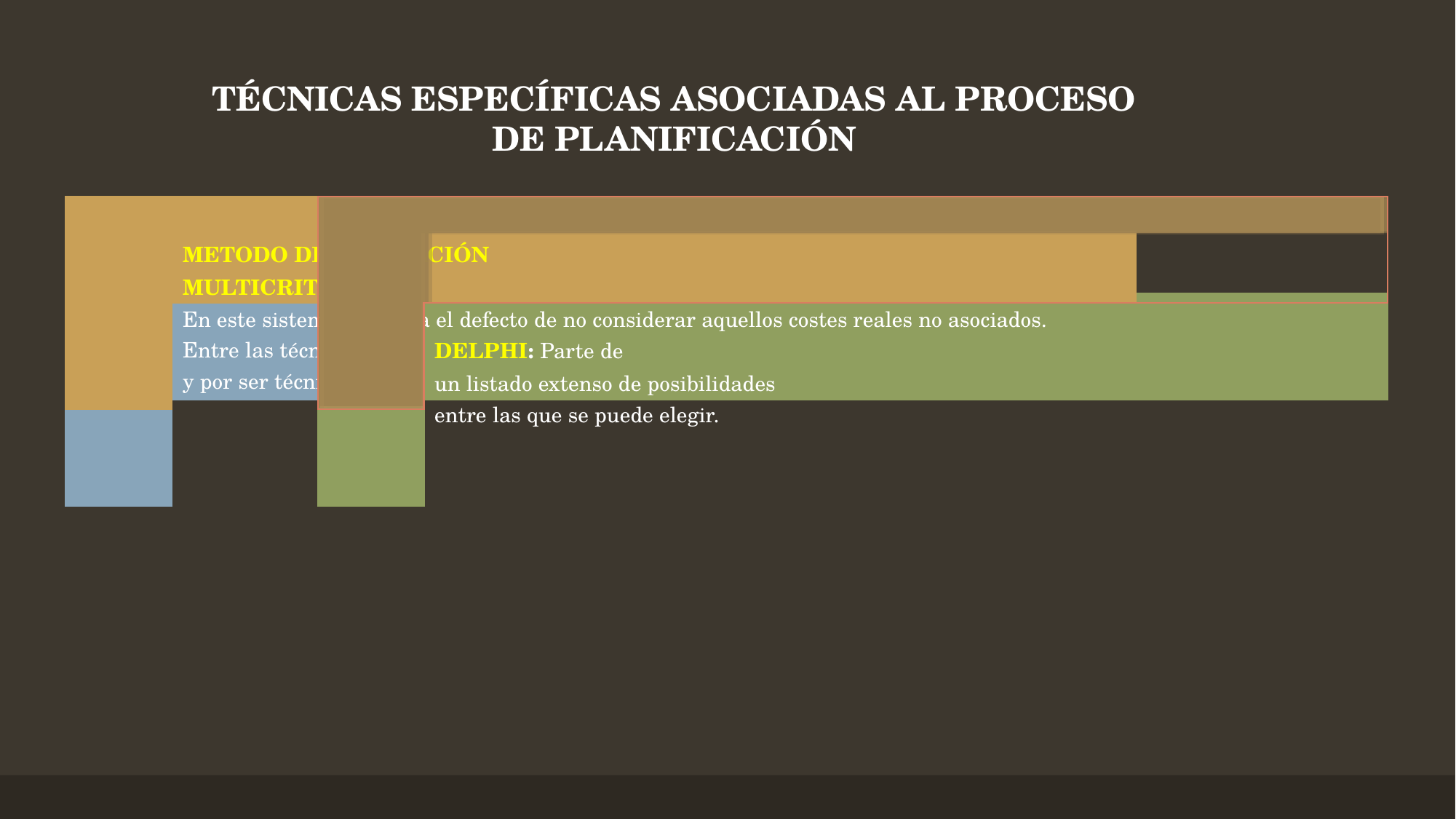

TÉCNICAS ESPECÍFICAS ASOCIADAS AL PROCESO
DE PLANIFICACIÓN
METODO DE EVALUACIÓN
MULTICRITERIO
En este sistema presenta el defecto de no considerar aquellos costes reales no asociados.
un listado extenso de posibilidades
entre las que se puede elegir.